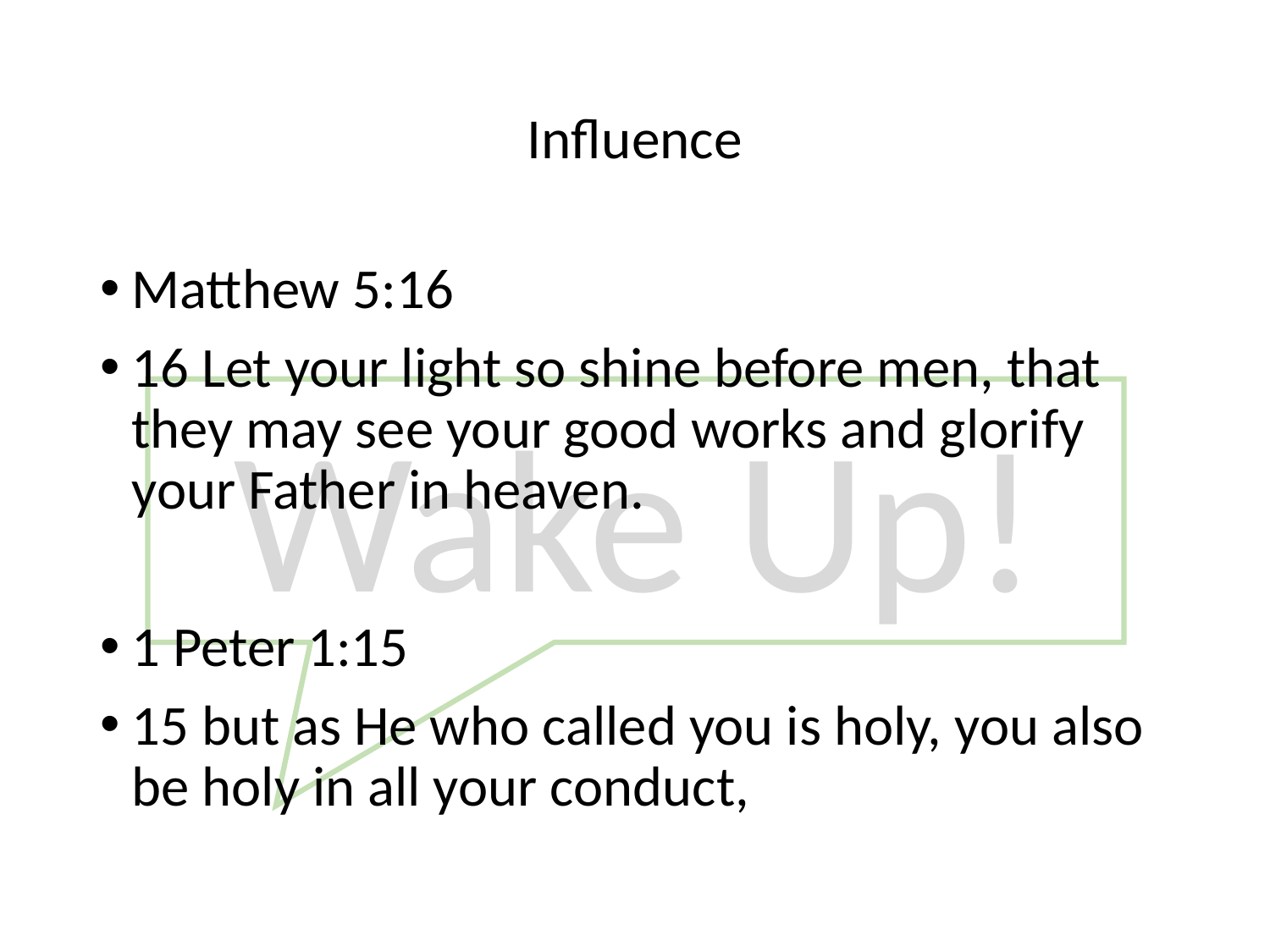

# Influence
Matthew 5:16
16 Let your light so shine before men, that they may see your good works and glorify your Father in heaven.

1 Peter 1:15
15 but as He who called you is holy, you also be holy in all your conduct,

Wake Up!